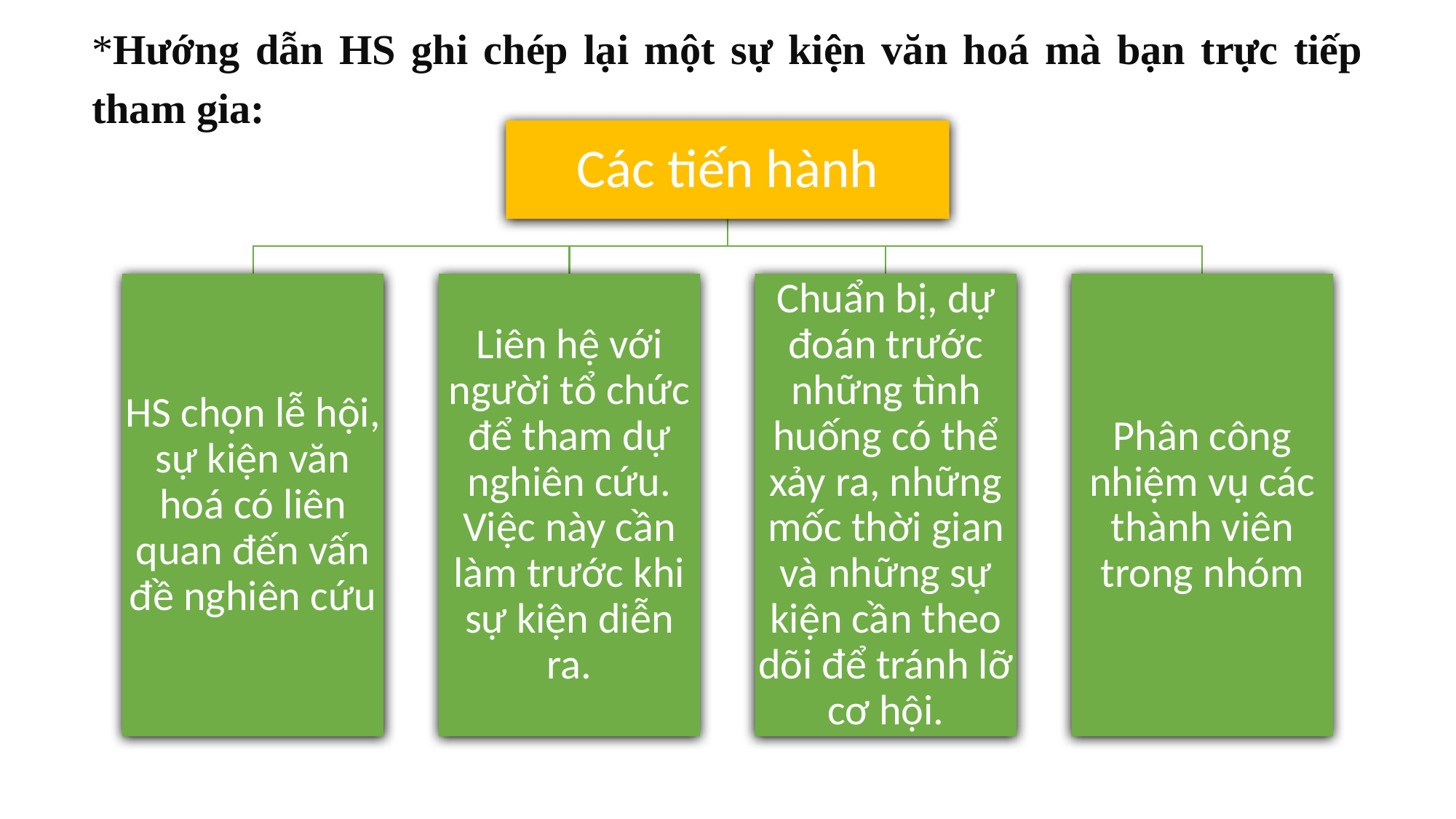

*Hướng dẫn HS ghi chép lại một sự kiện văn hoá mà bạn trực tiếp tham gia:
Các tiến hành

HS chọn lễ hội, sự kiện văn hoá có liên quan đến vấn đề nghiên cứu
Liên hệ với người tổ chức để tham dự nghiên cứu. Việc này cần làm trước khi sự kiện diễn ra.
Chuẩn bị, dự đoán trước những tình huống có thể xảy ra, những mốc thời gian và những sự kiện cần theo dõi để tránh lỡ cơ hội.
Phân công nhiệm vụ các thành viên trong nhóm